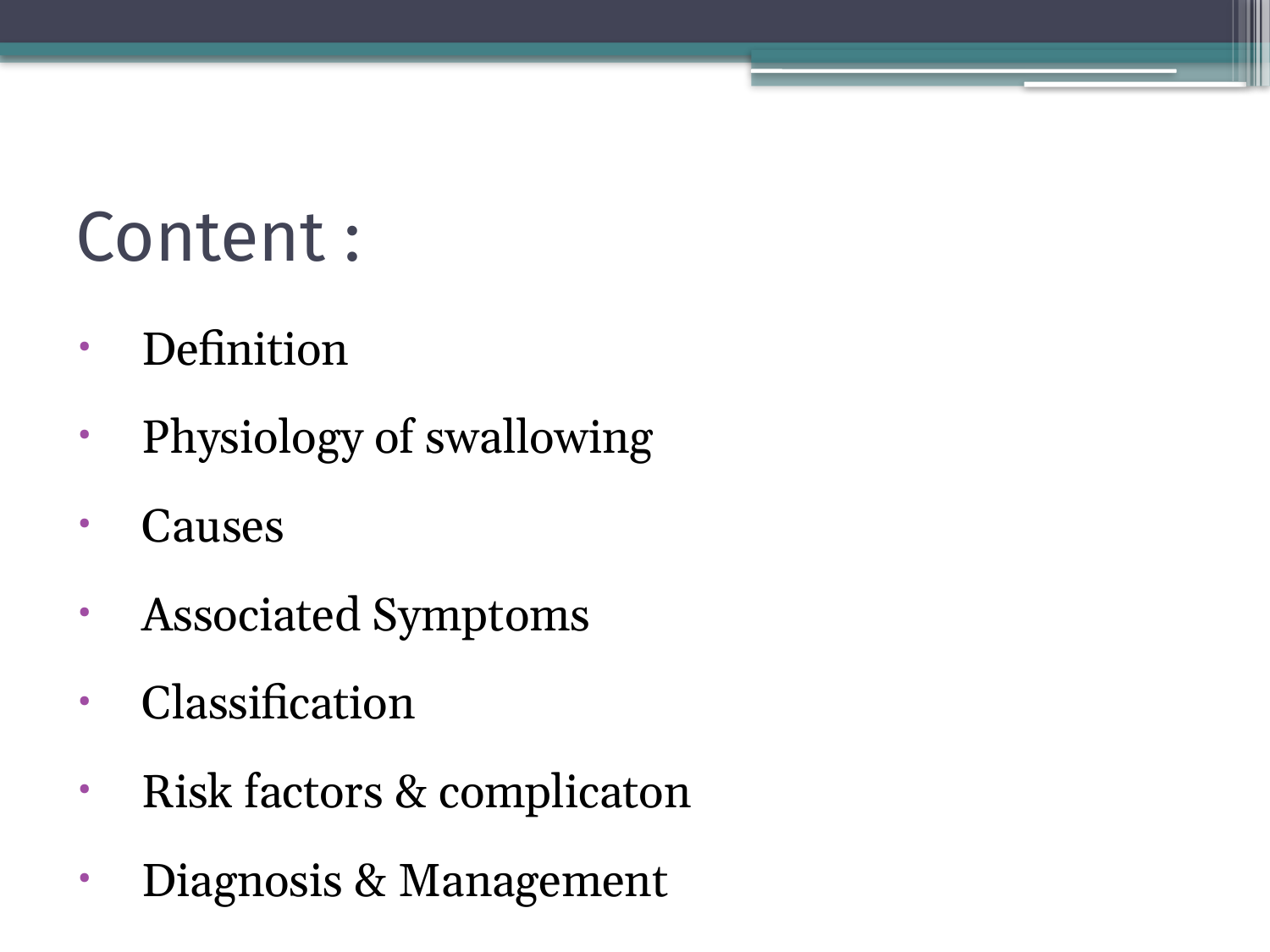

# Content :
Definition
Physiology of swallowing
Causes
Associated Symptoms
Classification
Risk factors & complicaton
Diagnosis & Management